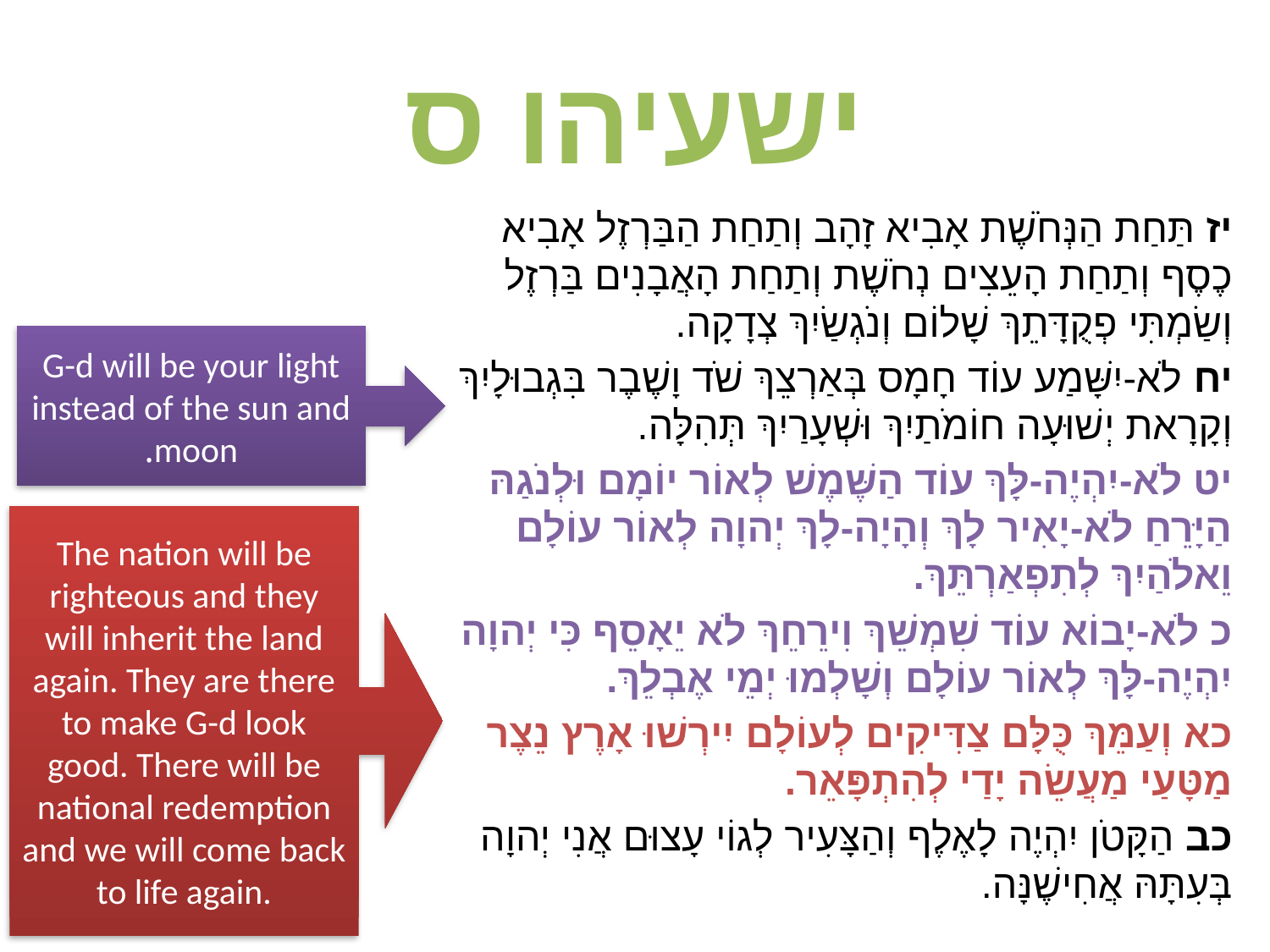

# ישעיהו ס
יז תַּחַת הַנְּחֹשֶׁת אָבִיא זָהָב וְתַחַת הַבַּרְזֶל אָבִיא כֶסֶף וְתַחַת הָעֵצִים נְחֹשֶׁת וְתַחַת הָאֲבָנִים בַּרְזֶל וְשַׂמְתִּי פְקֻדָּתֵךְ שָׁלוֹם וְנֹגְשַׂיִךְ צְדָקָה.
יח לֹא-יִשָּׁמַע עוֹד חָמָס בְּאַרְצֵךְ שֹׁד וָשֶׁבֶר בִּגְבוּלָיִךְ וְקָרָאת יְשׁוּעָה חוֹמֹתַיִךְ וּשְׁעָרַיִךְ תְּהִלָּה.
יט לֹא-יִהְיֶה-לָּךְ עוֹד הַשֶּׁמֶשׁ לְאוֹר יוֹמָם וּלְנֹגַהּ הַיָּרֵחַ לֹא-יָאִיר לָךְ וְהָיָה-לָךְ יְהוָה לְאוֹר עוֹלָם וֵאלֹהַיִךְ לְתִפְאַרְתֵּךְ.
כ לֹא-יָבוֹא עוֹד שִׁמְשֵׁךְ וִירֵחֵךְ לֹא יֵאָסֵף כִּי יְהוָה יִהְיֶה-לָּךְ לְאוֹר עוֹלָם וְשָׁלְמוּ יְמֵי אֶבְלֵךְ.
כא וְעַמֵּךְ כֻּלָּם צַדִּיקִים לְעוֹלָם יִירְשׁוּ אָרֶץ נֵצֶר מַטָּעַי מַעֲשֵׂה יָדַי לְהִתְפָּאֵר.
כב הַקָּטֹן יִהְיֶה לָאֶלֶף וְהַצָּעִיר לְגוֹי עָצוּם אֲנִי יְהוָה בְּעִתָּהּ אֲחִישֶׁנָּה.
G-d will be your light instead of the sun and moon.
The nation will be righteous and they will inherit the land again. They are there to make G-d look good. There will be national redemption and we will come back to life again.